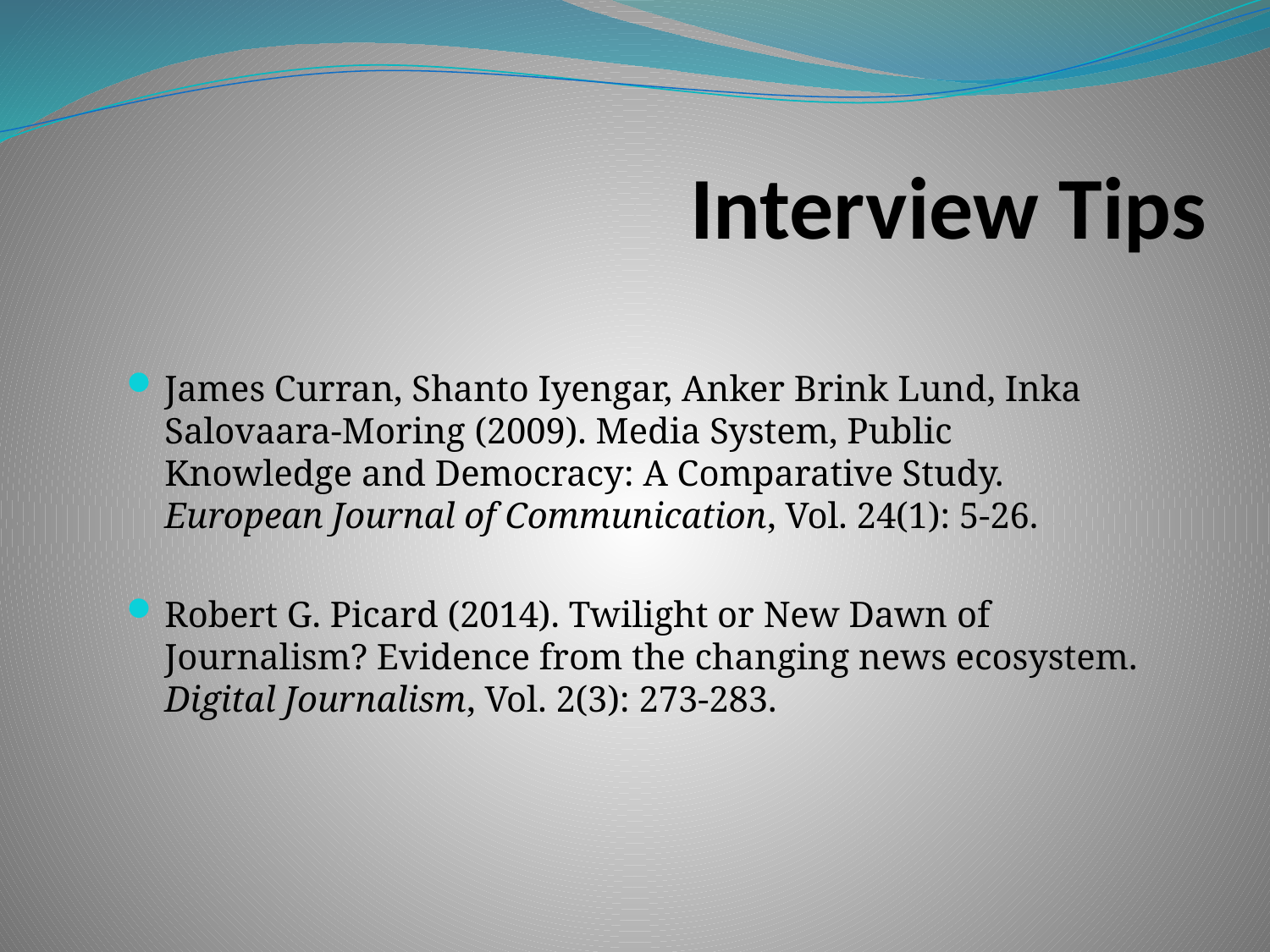

# Interview Tips
James Curran, Shanto Iyengar, Anker Brink Lund, Inka Salovaara-Moring (2009). Media System, Public Knowledge and Democracy: A Comparative Study. European Journal of Communication, Vol. 24(1): 5-26.

Robert G. Picard (2014). Twilight or New Dawn of Journalism? Evidence from the changing news ecosystem. Digital Journalism, Vol. 2(3): 273-283.